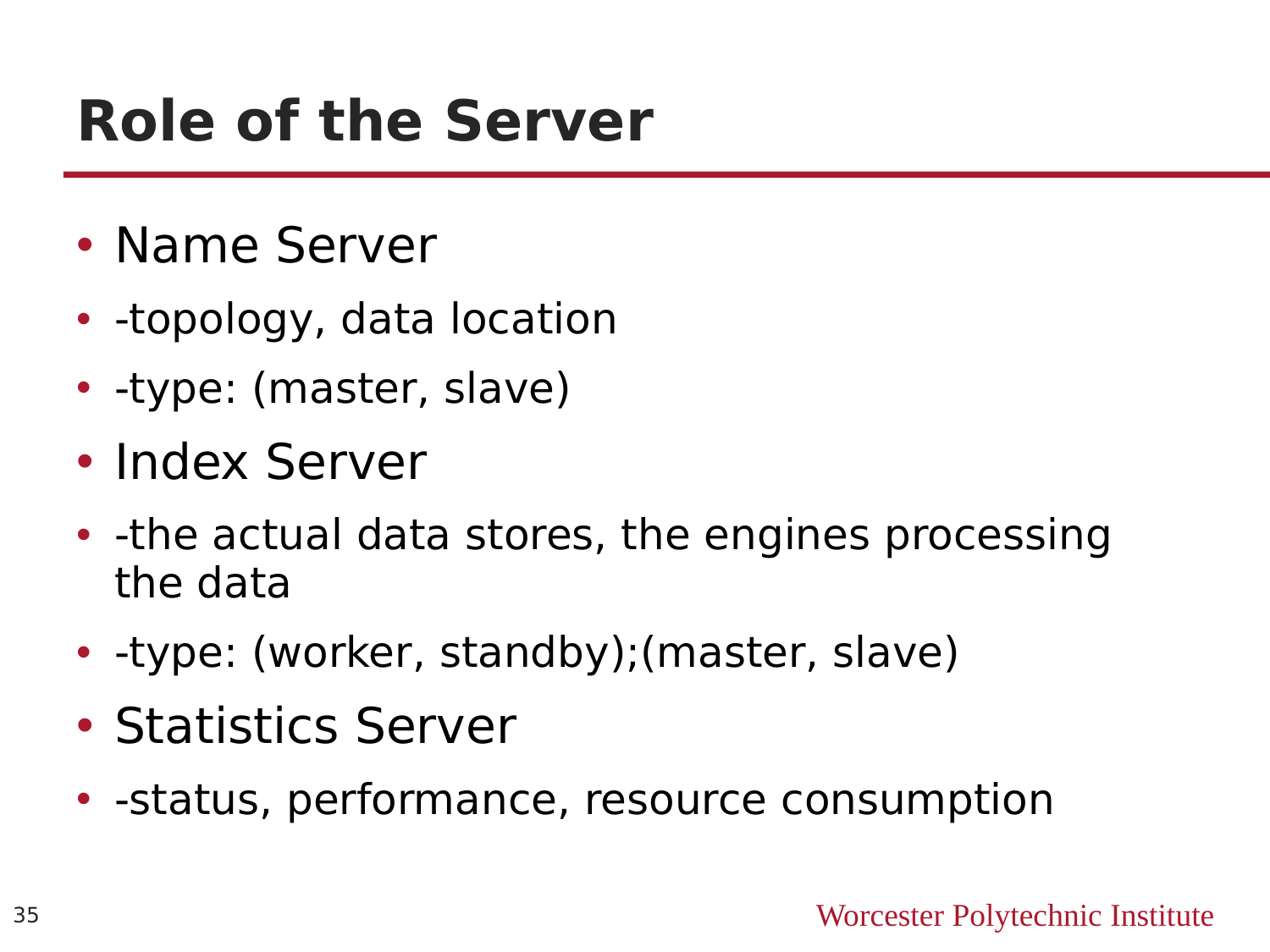

# Role of the Server
Name Server
-topology, data location
-type: (master, slave)
Index Server
-the actual data stores, the engines processing the data
-type: (worker, standby);(master, slave)
Statistics Server
-status, performance, resource consumption

35